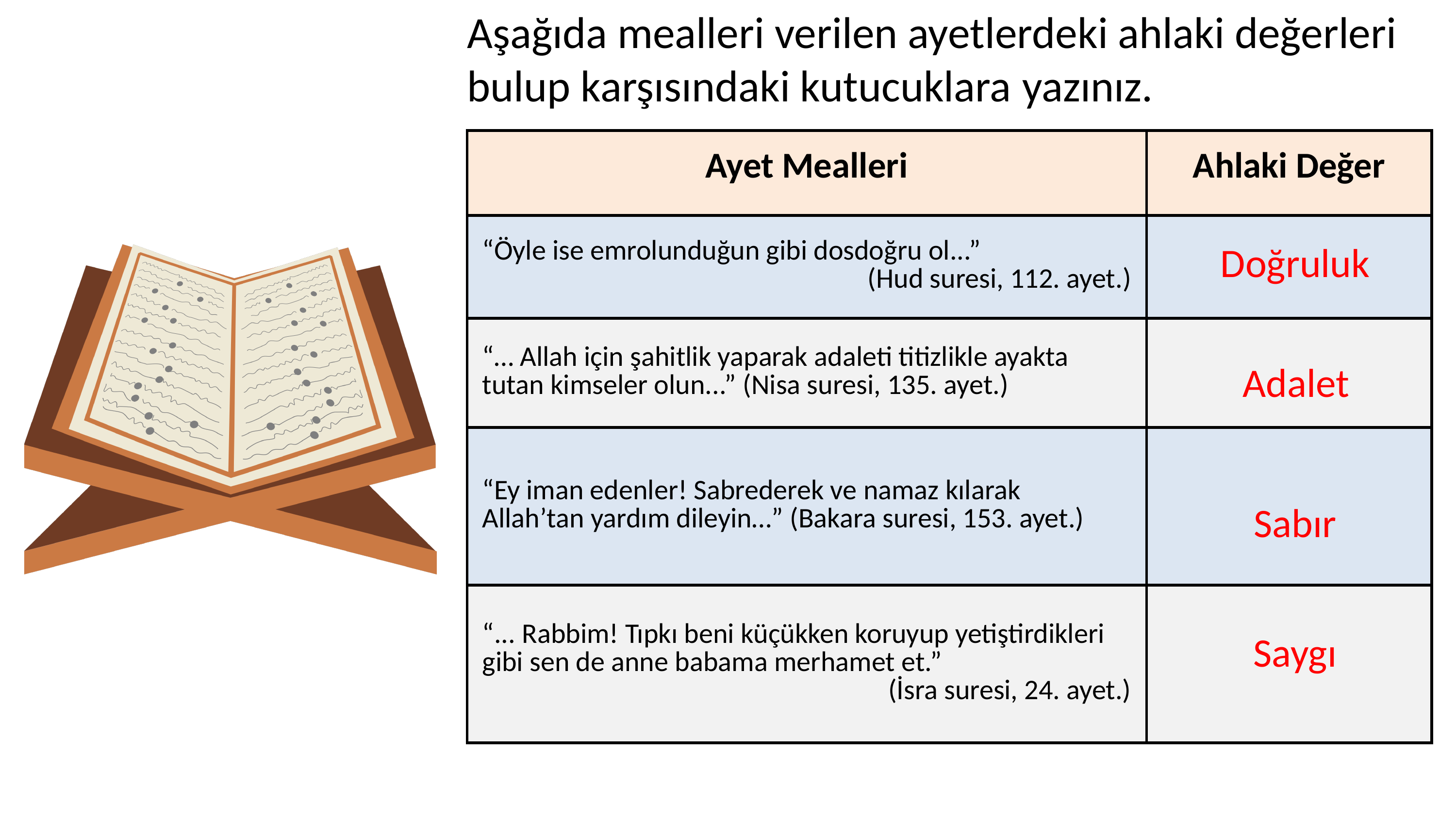

Aşağıda mealleri verilen ayetlerdeki ahlaki değerleri bulup karşısındaki kutucuklara yazınız.
| Ayet Mealleri | Ahlaki Değer |
| --- | --- |
| “Öyle ise emrolunduğun gibi dosdoğru ol...” (Hud suresi, 112. ayet.) |  |
| “… Allah için şahitlik yaparak adaleti titizlikle ayakta tutan kimseler olun...” (Nisa suresi, 135. ayet.) |  |
| “Ey iman edenler! Sabrederek ve namaz kılarak Allah’tan yardım dileyin…” (Bakara suresi, 153. ayet.) |  |
| “... Rabbim! Tıpkı beni küçükken koruyup yetiştirdikleri gibi sen de anne babama merhamet et.” (İsra suresi, 24. ayet.) |  |
Doğruluk

Adalet
Sabır
Saygı